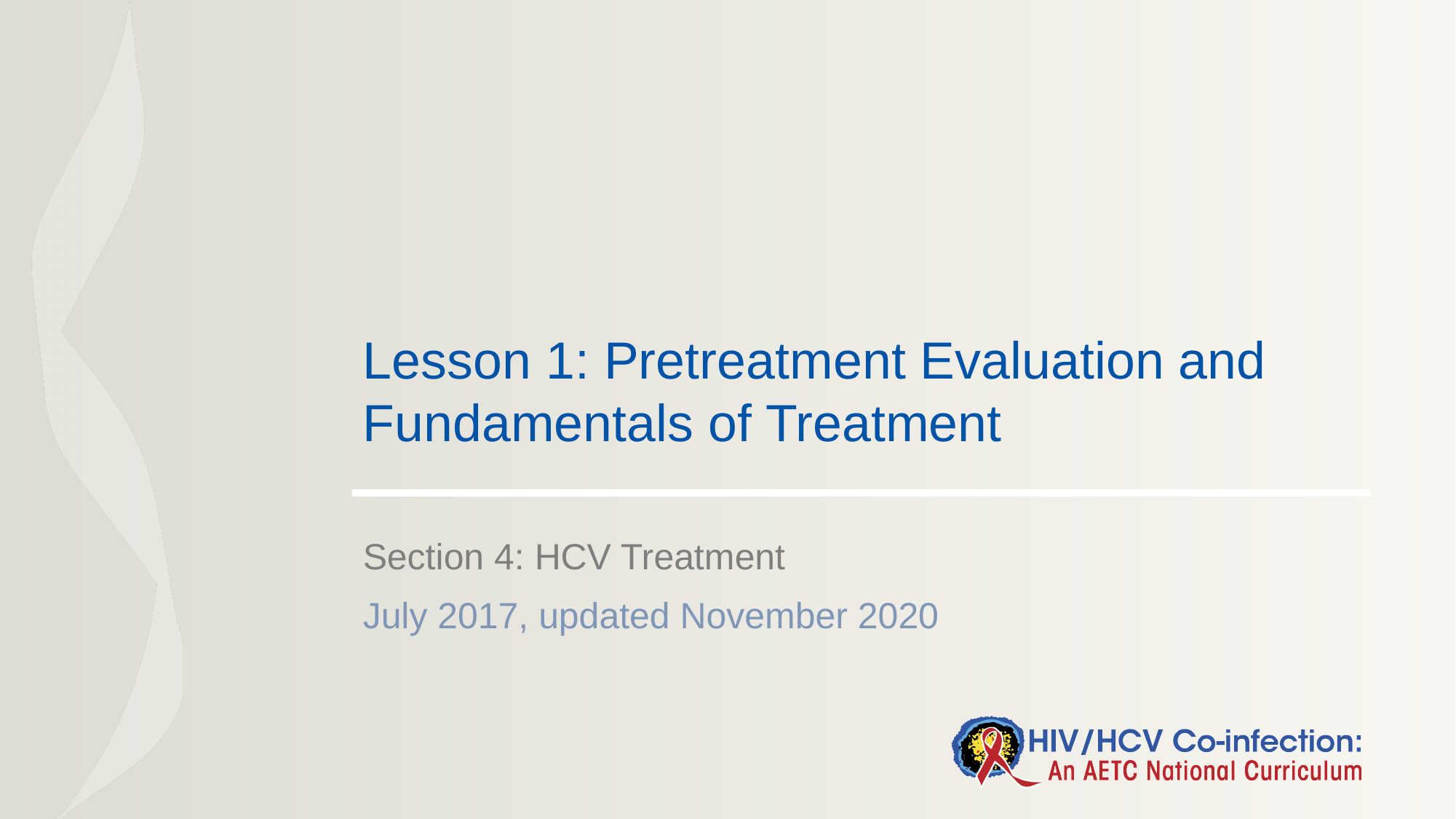

# Lesson 1: Pretreatment Evaluation and Fundamentals of Treatment
Section 4: HCV Treatment
July 2017, updated November 2020